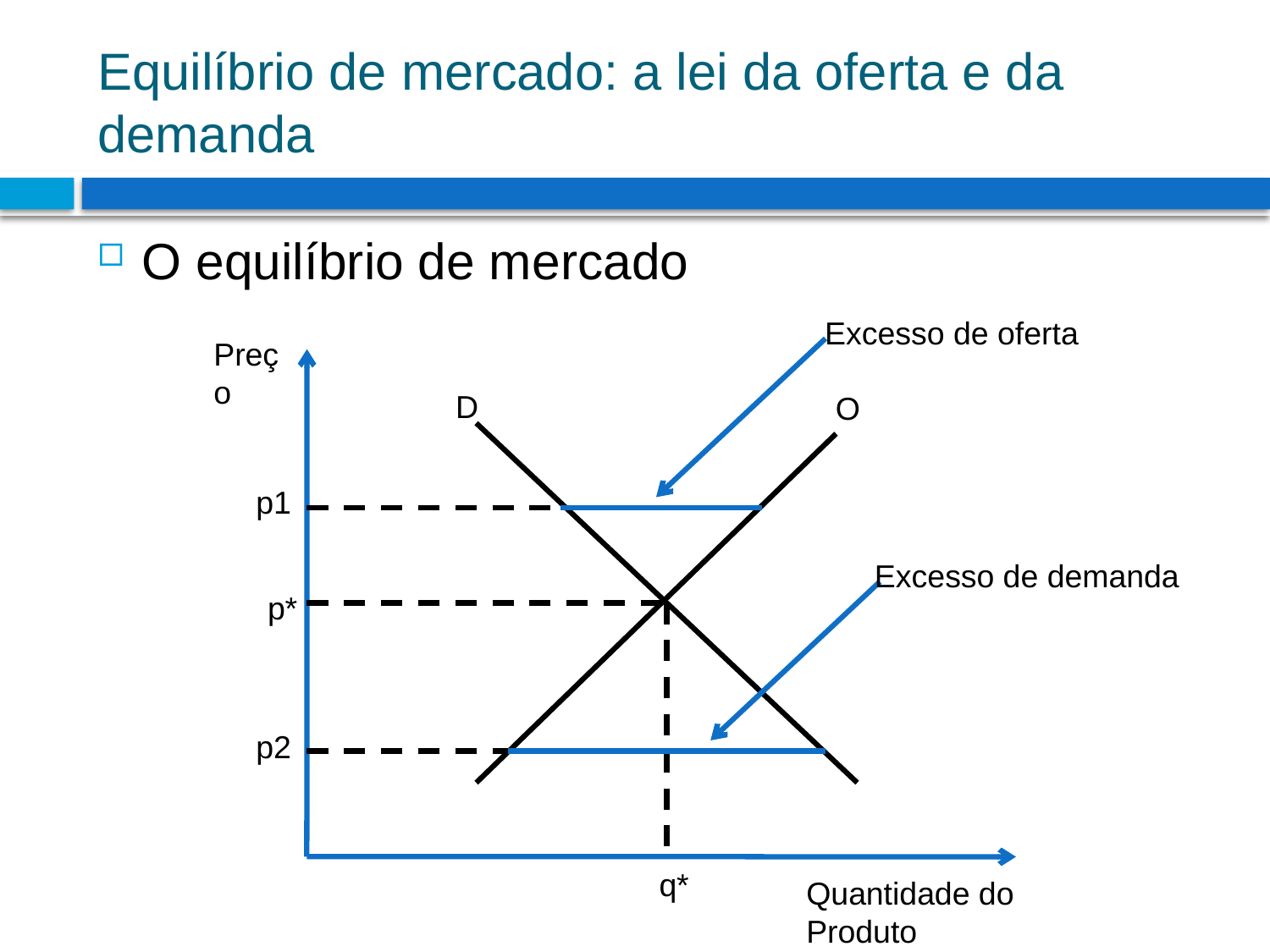

# Equilíbrio de mercado: a lei da oferta e da demanda
O equilíbrio de mercado
Excesso de oferta
Preço
D
O
p1
Excesso de demanda
p*
p2
q*
Quantidade do Produto